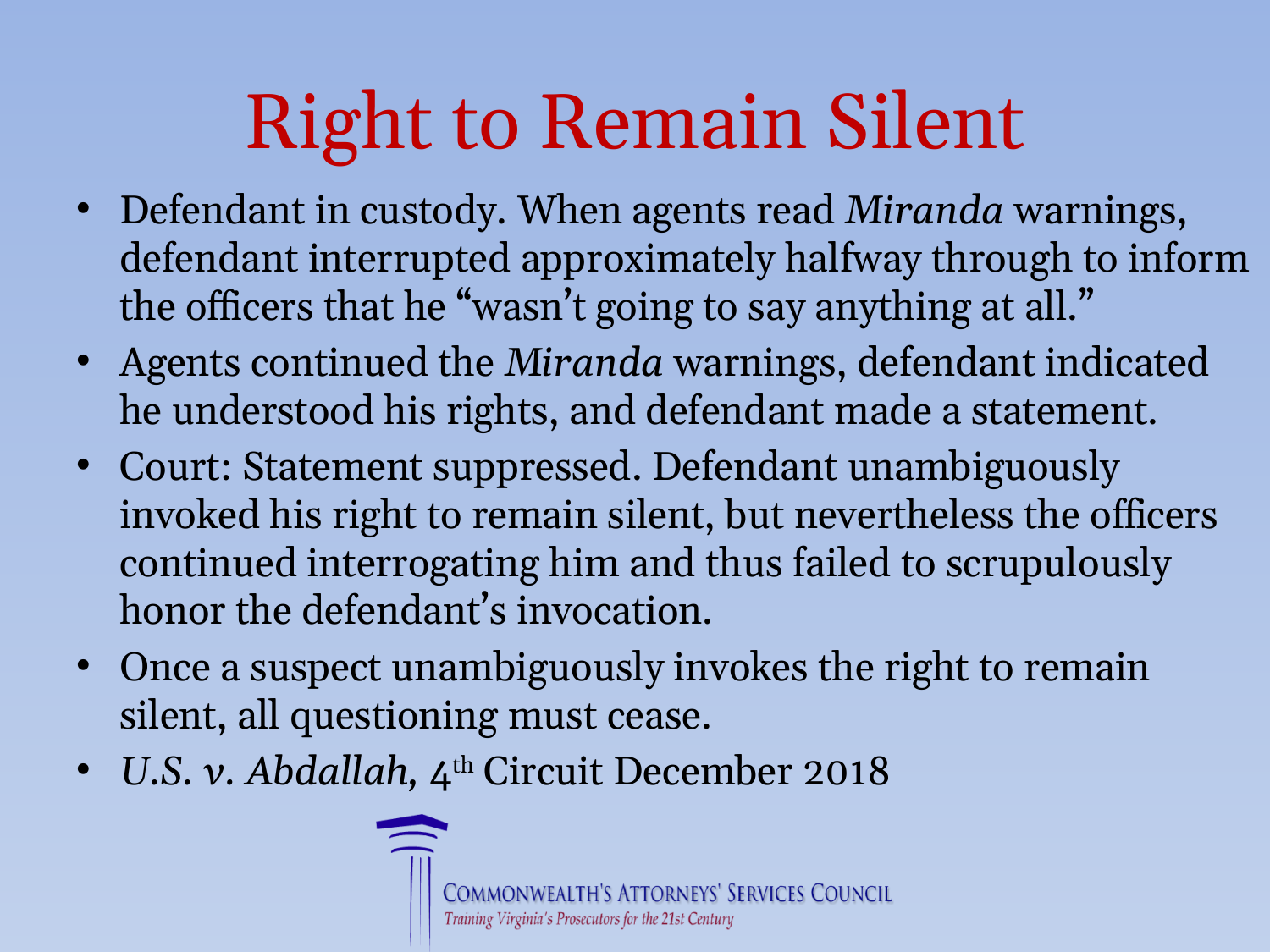

# Right to Remain Silent
Defendant in custody. When agents read Miranda warnings, defendant interrupted approximately halfway through to inform the officers that he “wasn’t going to say anything at all.”
Agents continued the Miranda warnings, defendant indicated he understood his rights, and defendant made a statement.
Court: Statement suppressed. Defendant unambiguously invoked his right to remain silent, but nevertheless the officers continued interrogating him and thus failed to scrupulously honor the defendant’s invocation.
Once a suspect unambiguously invokes the right to remain silent, all questioning must cease.
U.S. v. Abdallah, 4th Circuit December 2018